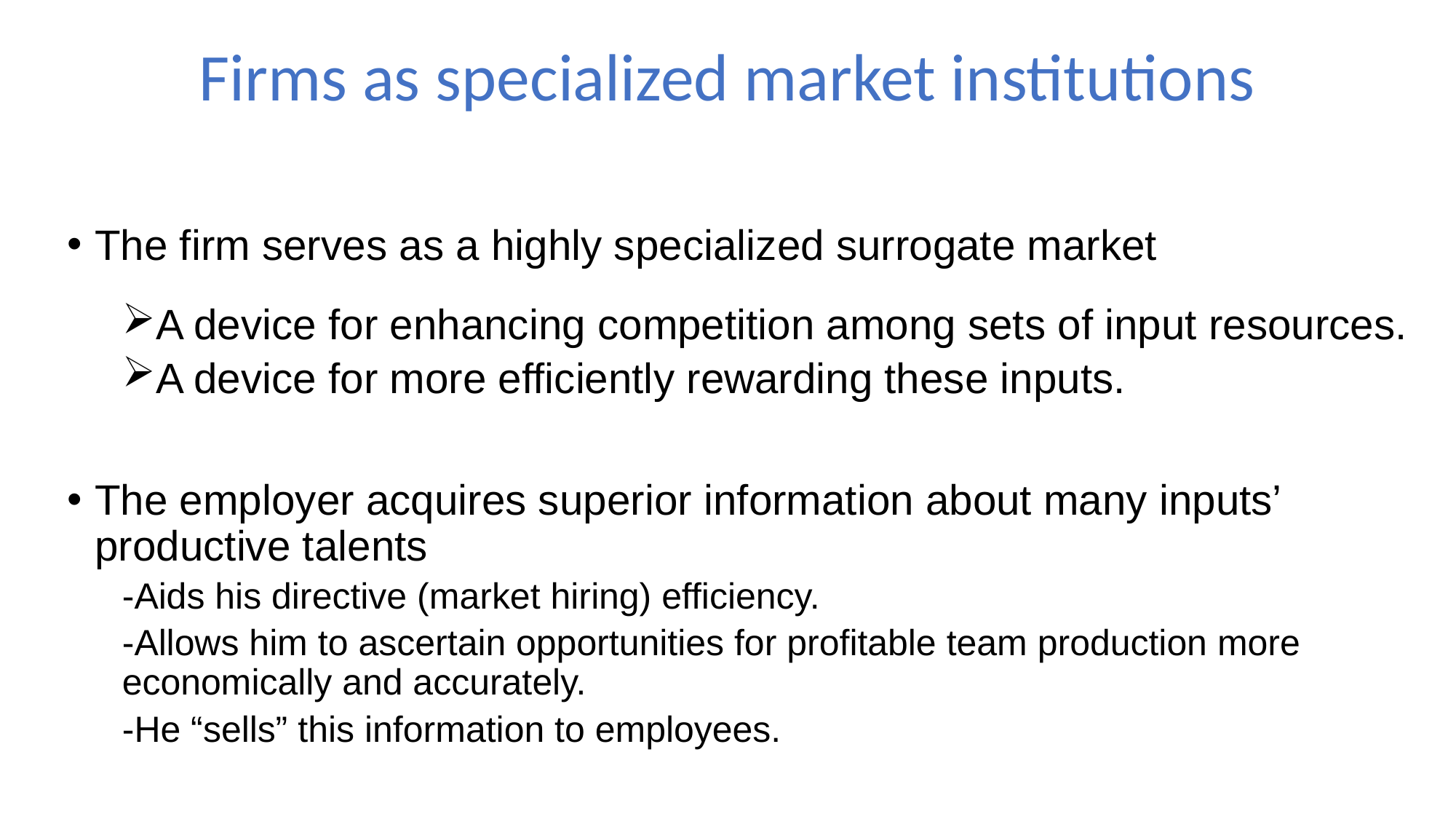

# Firms as specialized market institutions
The firm serves as a highly specialized surrogate market

A device for enhancing competition among sets of input resources.
A device for more efficiently rewarding these inputs.

The employer acquires superior information about many inputs’ productive talents
-Aids his directive (market hiring) efficiency.
-Allows him to ascertain opportunities for profitable team production more economically and accurately.
-He “sells” this information to employees.